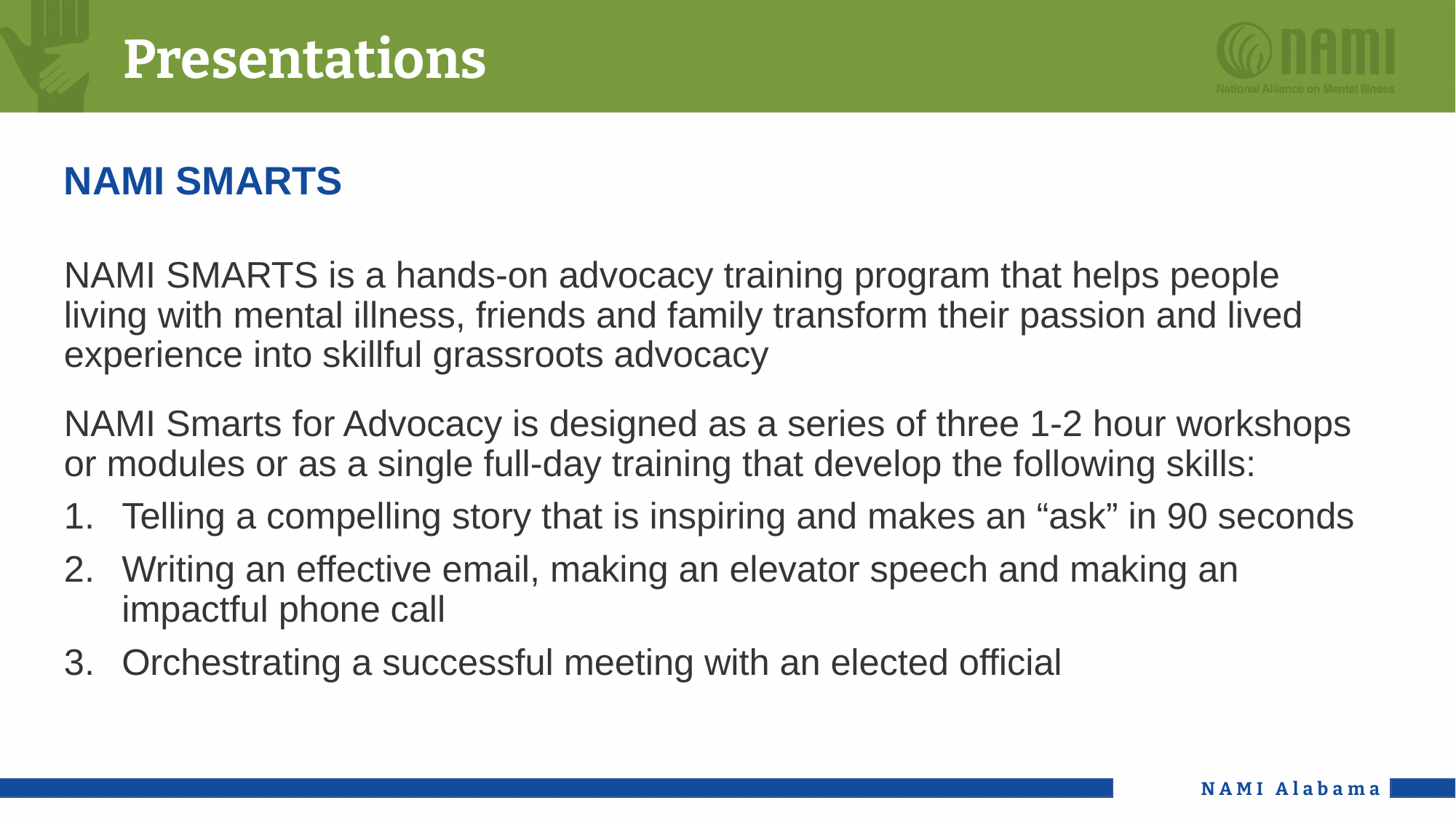

# Presentations
NAMI SMARTS

NAMI SMARTS is a hands-on advocacy training program that helps people living with mental illness, friends and family transform their passion and lived experience into skillful grassroots advocacy
NAMI Smarts for Advocacy is designed as a series of three 1-2 hour workshops or modules or as a single full-day training that develop the following skills:
Telling a compelling story that is inspiring and makes an “ask” in 90 seconds
Writing an effective email, making an elevator speech and making an impactful phone call
Orchestrating a successful meeting with an elected official
NAMI Alabama